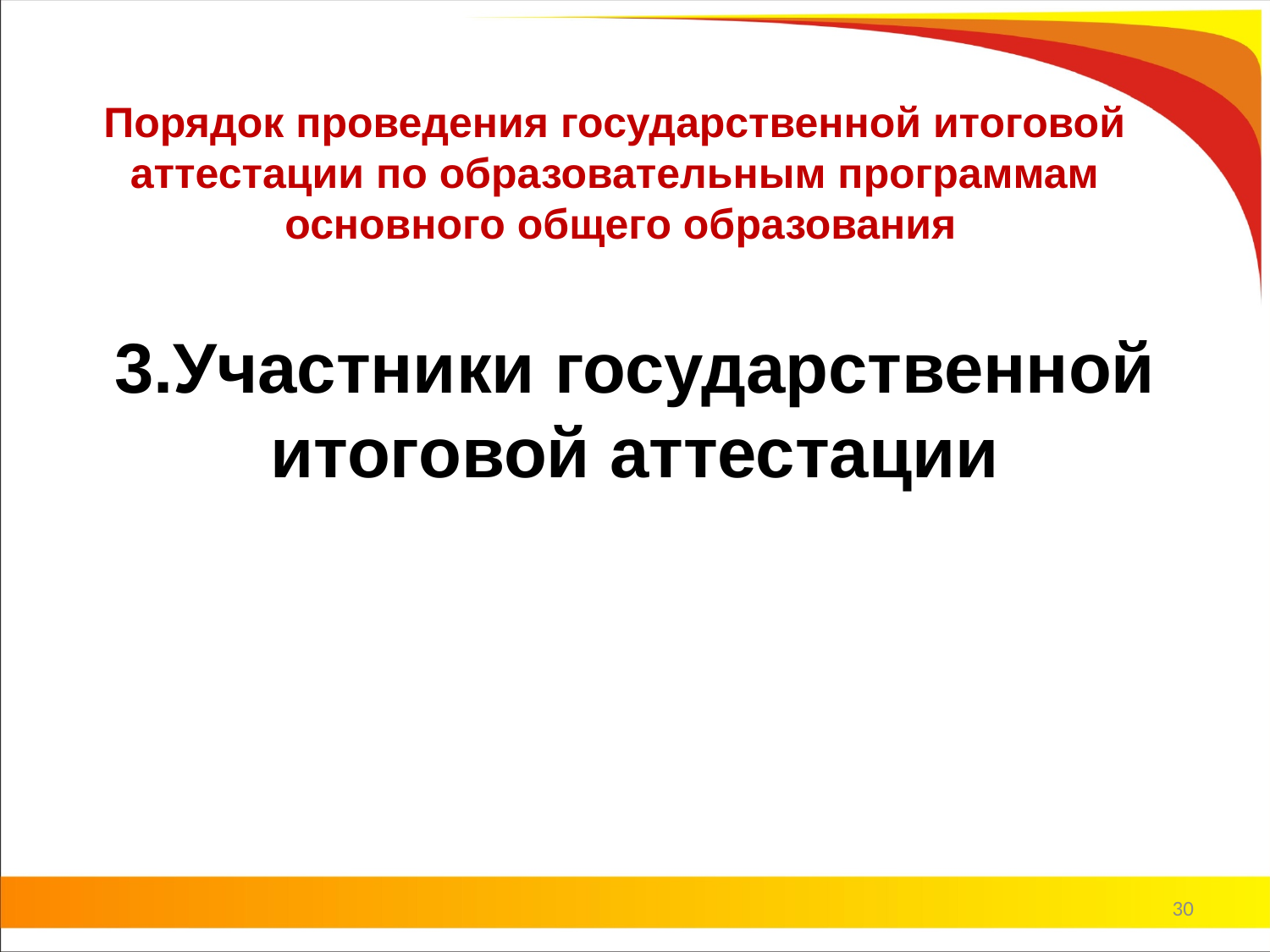

Порядок проведения государственной итоговой
аттестации по образовательным программам
основного общего образования
3.Участники государственной итоговой аттестации
30